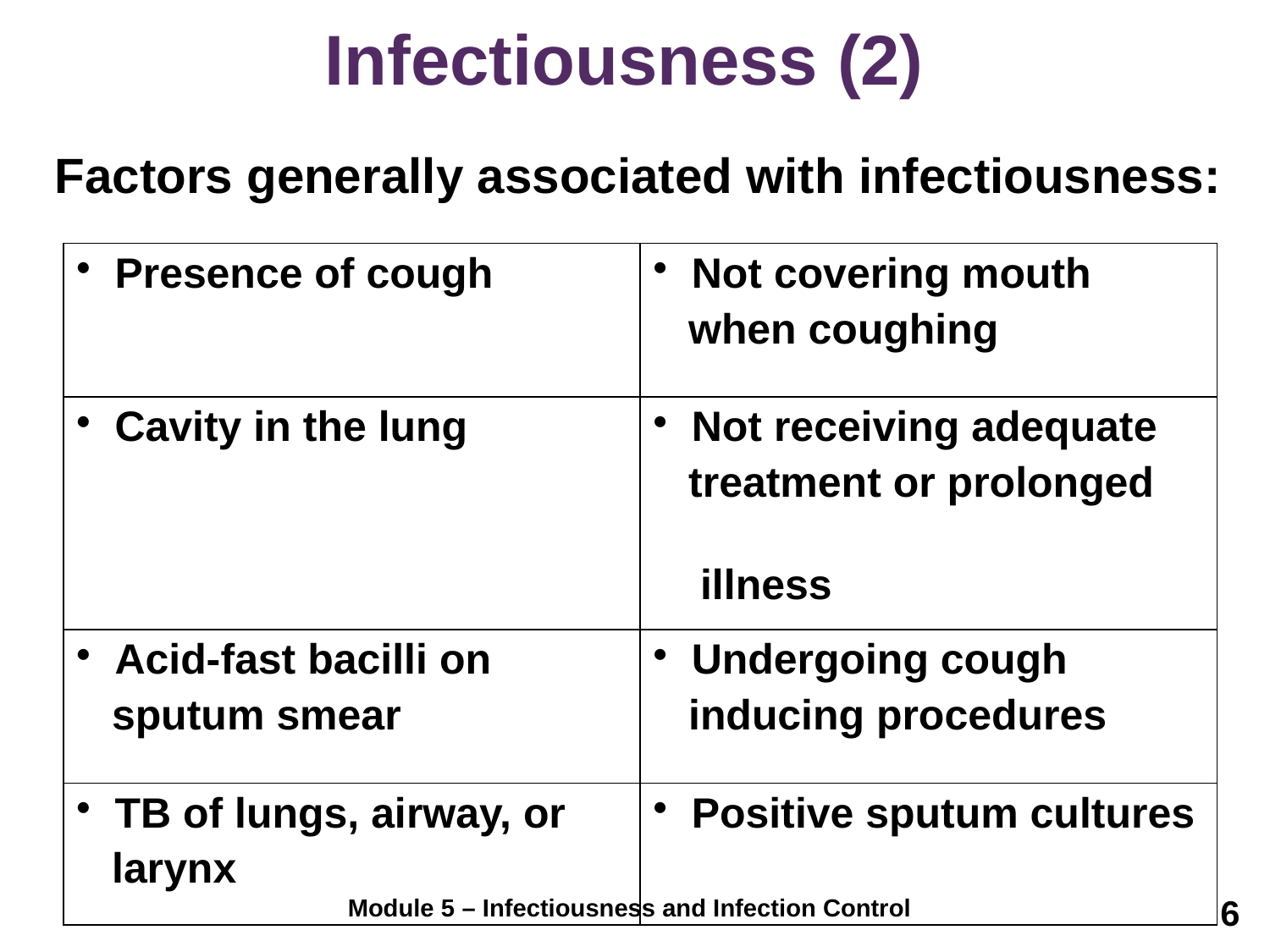

# Infectiousness (2)
Factors generally associated with infectiousness:
| Presence of cough | Not covering mouth when coughing |
| --- | --- |
| Cavity in the lung | Not receiving adequate treatment or prolonged illness |
| Acid-fast bacilli on sputum smear | Undergoing cough inducing procedures |
| TB of lungs, airway, or larynx | Positive sputum cultures |
6
Module 5 – Infectiousness and Infection Control